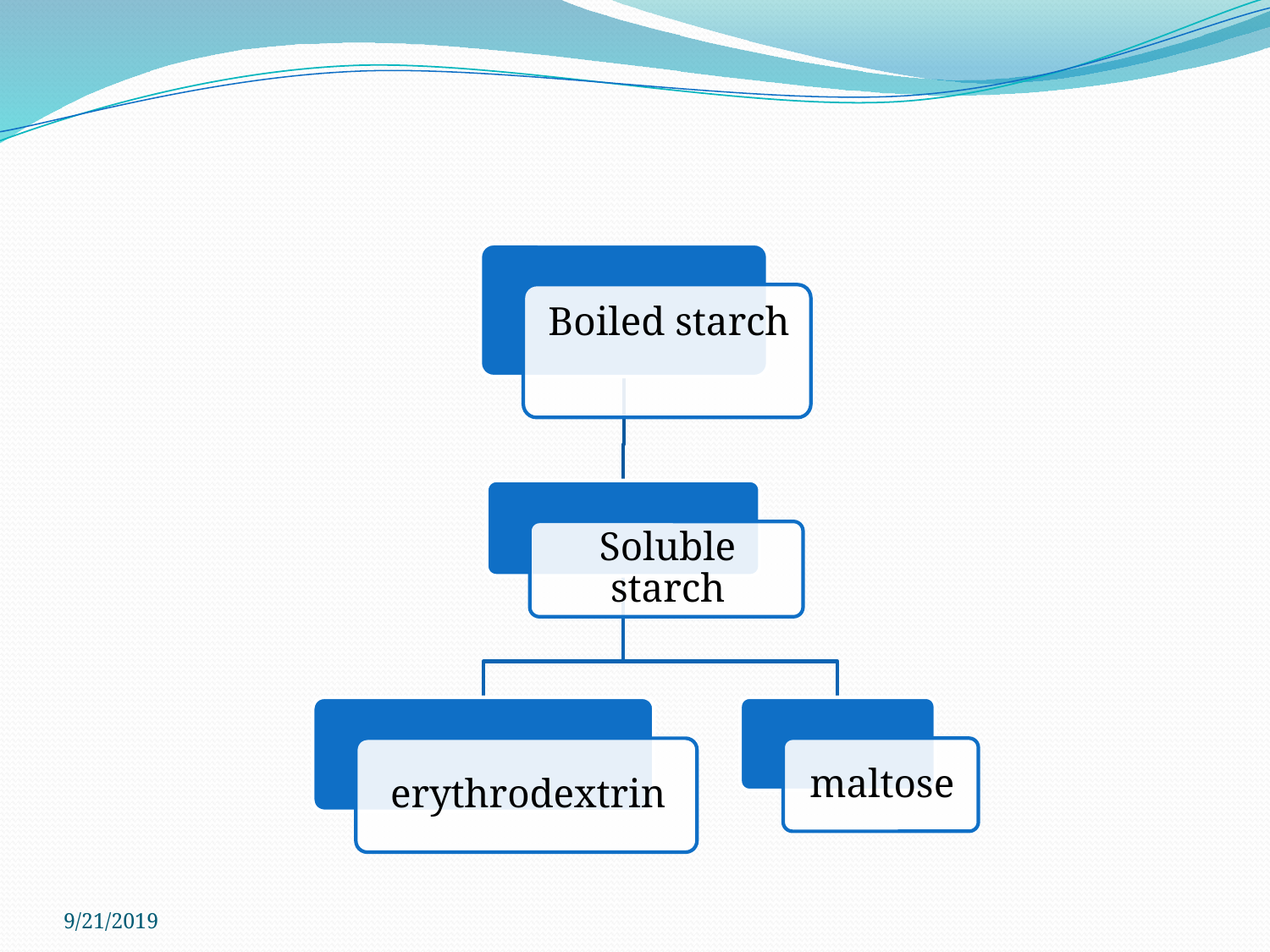

Boiled starch

Soluble starch
erythrodextrin
maltose
9/21/2019